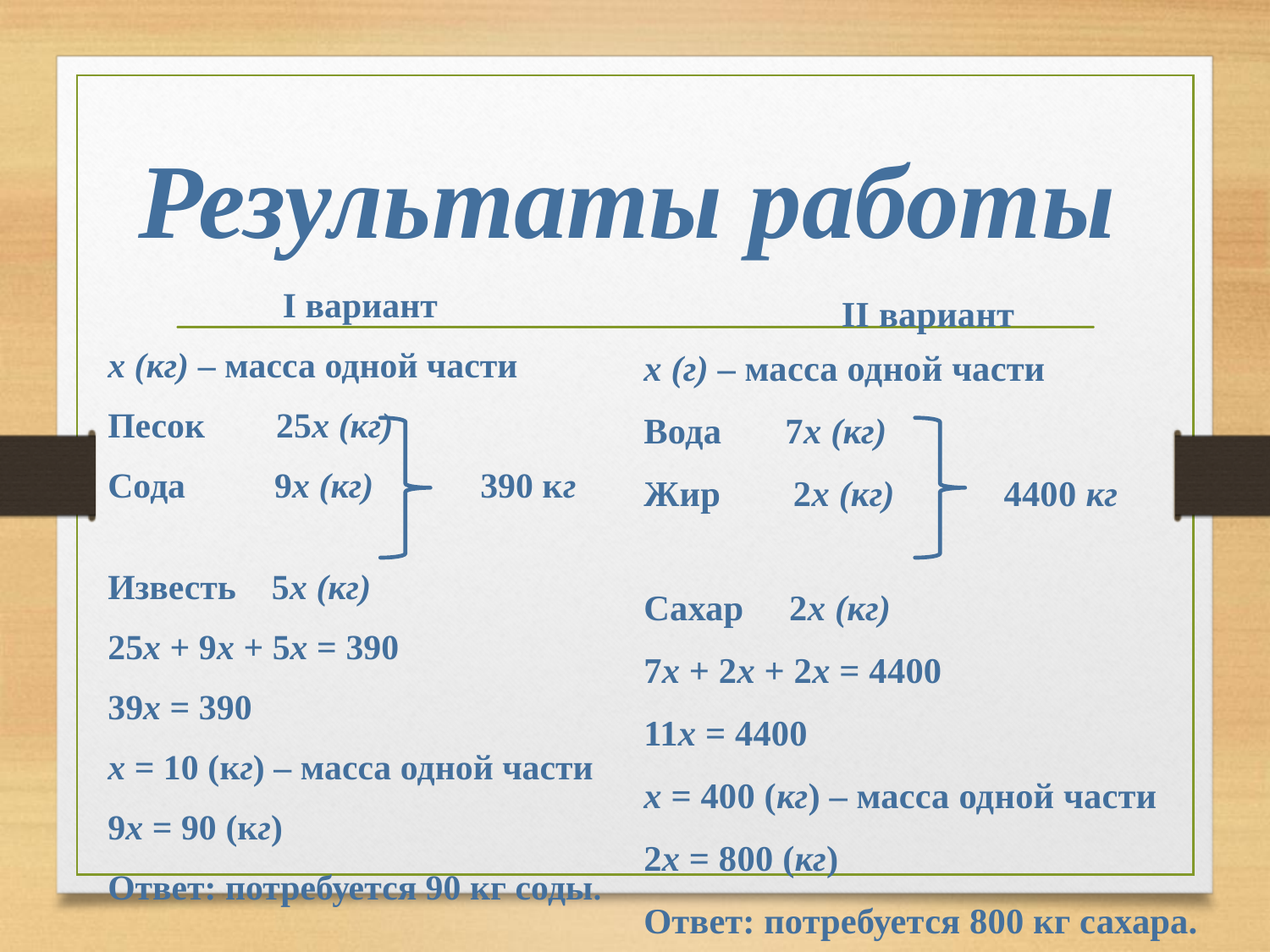

# Результаты работы
I вариант
х (кг) – масса одной части
Песок        25х (кг)
Сода          9х (кг)            390 кг
Известь    5х (кг)
25х + 9х + 5х = 390
39х = 390
х = 10 (кг) – масса одной части
9х = 90 (кг)
Ответ: потребуется 90 кг соды.
II вариант
х (г) – масса одной части
Вода       7х (кг)
Жир        2х (кг)            4400 кг
Сахар     2х (кг)
7х + 2х + 2х = 4400
11х = 4400
х = 400 (кг) – масса одной части
2х = 800 (кг)
Ответ: потребуется 800 кг сахара.